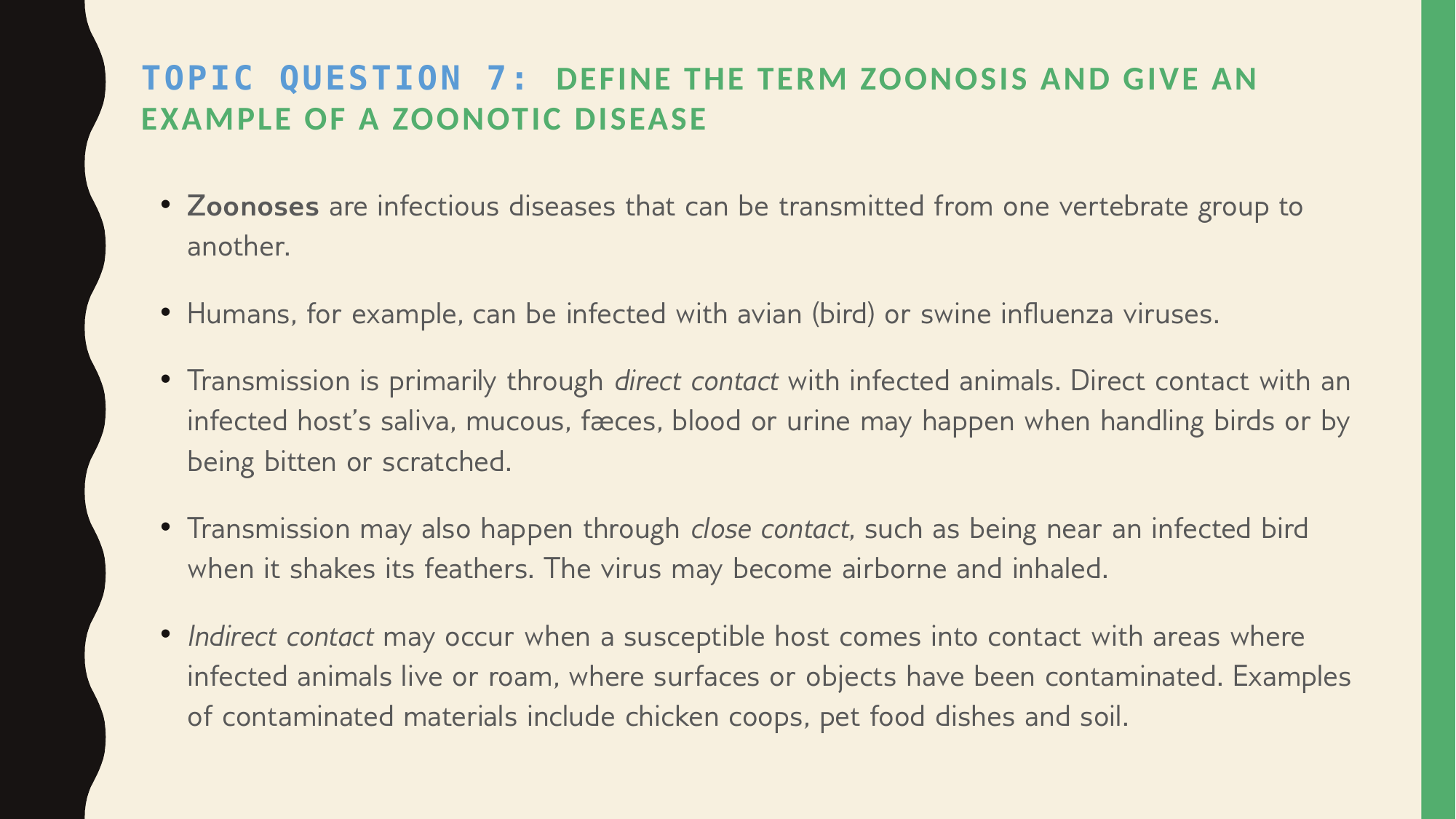

# Topic Question 7: Define the term Zoonosis and give an example of a zoonotic disease
Zoonoses are infectious diseases that can be transmitted from one vertebrate group to another.
Humans, for example, can be infected with avian (bird) or swine influenza viruses.
Transmission is primarily through direct contact with infected animals. Direct contact with an infected host’s saliva, mucous, faeces, blood or urine may happen when handling birds or by being bitten or scratched.
Transmission may also happen through close contact, such as being near an infected bird when it shakes its feathers. The virus may become airborne and inhaled.
Indirect contact may occur when a susceptible host comes into contact with areas where infected animals live or roam, where surfaces or objects have been contaminated. Examples of contaminated materials include chicken coops, pet food dishes and soil.